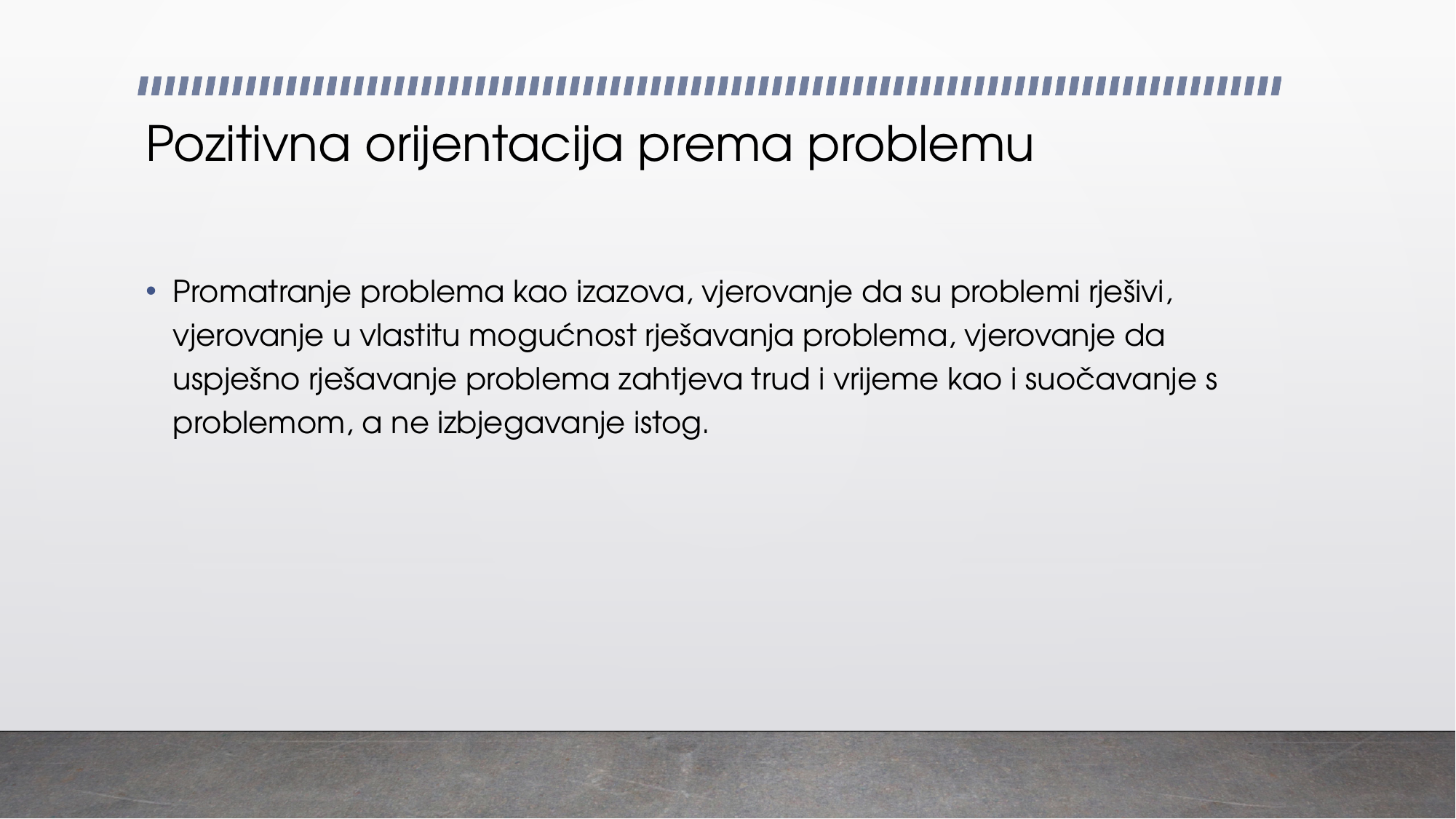

# Pozitivna orijentacija prema problemu
Promatranje problema kao izazova, vjerovanje da su problemi rješivi, vjerovanje u vlastitu mogućnost rješavanja problema, vjerovanje da uspješno rješavanje problema zahtjeva trud i vrijeme kao i suočavanje s problemom, a ne izbjegavanje istog.